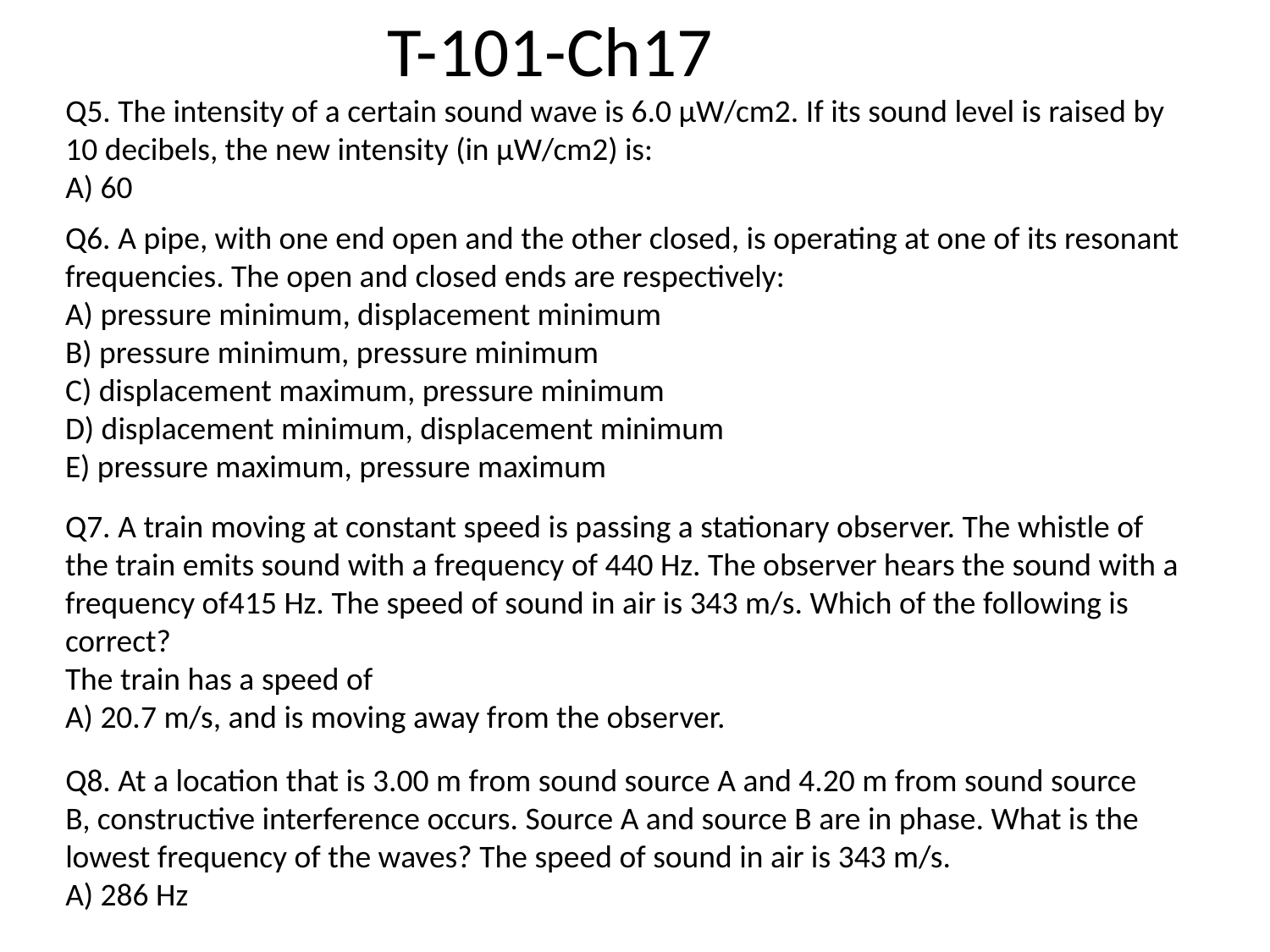

T-101-Ch17
Q5. The intensity of a certain sound wave is 6.0 μW/cm2. If its sound level is raised by 10 decibels, the new intensity (in μW/cm2) is:
A) 60
Q6. A pipe, with one end open and the other closed, is operating at one of its resonant frequencies. The open and closed ends are respectively:
A) pressure minimum, displacement minimum
B) pressure minimum, pressure minimum
C) displacement maximum, pressure minimum
D) displacement minimum, displacement minimum
E) pressure maximum, pressure maximum
Q7. A train moving at constant speed is passing a stationary observer. The whistle of the train emits sound with a frequency of 440 Hz. The observer hears the sound with a frequency of415 Hz. The speed of sound in air is 343 m/s. Which of the following is correct?
The train has a speed of
A) 20.7 m/s, and is moving away from the observer.
Q8. At a location that is 3.00 m from sound source A and 4.20 m from sound source B, constructive interference occurs. Source A and source B are in phase. What is the lowest frequency of the waves? The speed of sound in air is 343 m/s.
A) 286 Hz